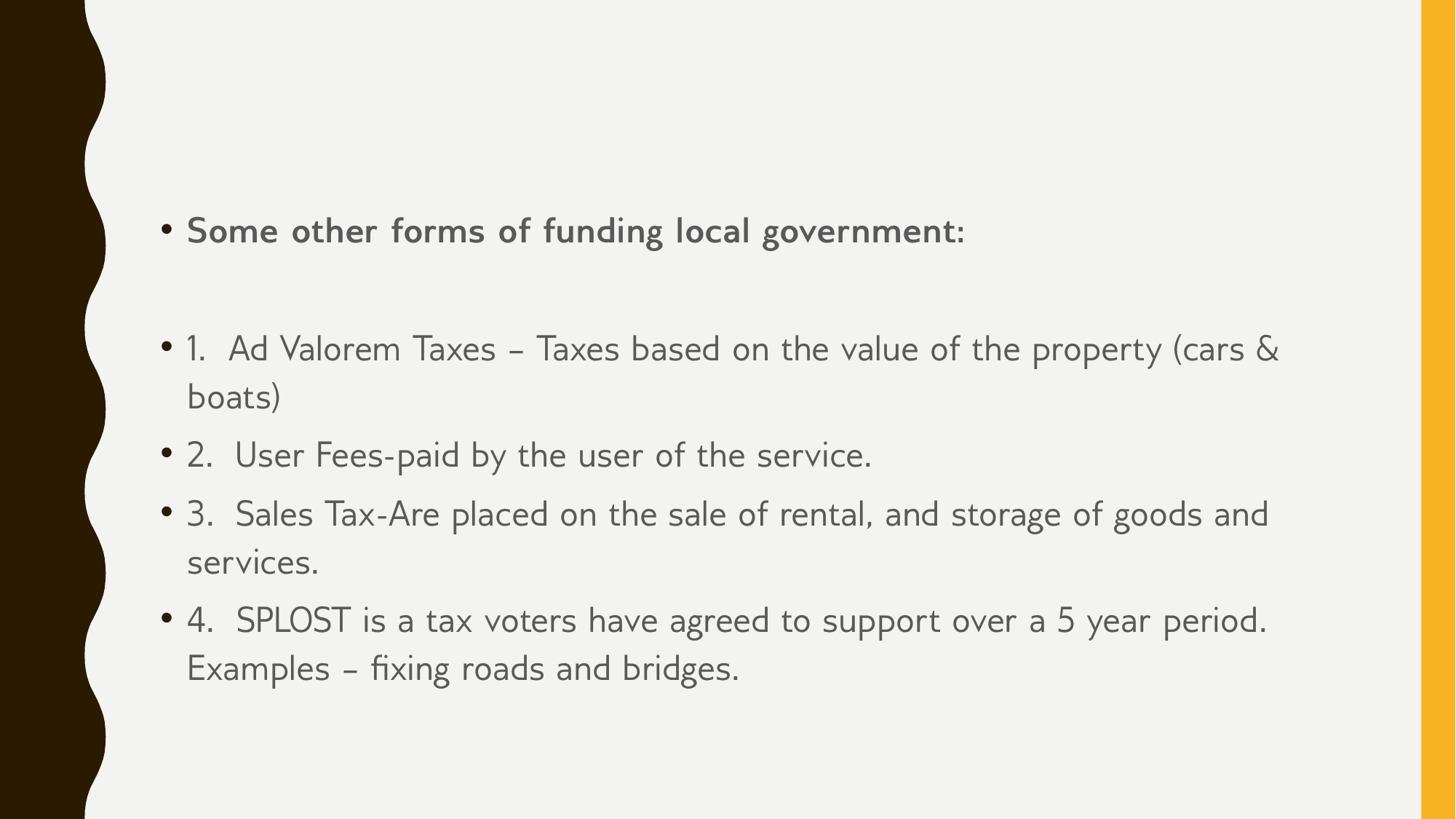

#
Some other forms of funding local government:

1.  Ad Valorem Taxes – Taxes based on the value of the property (cars & boats)
2.  User Fees-paid by the user of the service.
3.  Sales Tax-Are placed on the sale of rental, and storage of goods and services.
4.  SPLOST is a tax voters have agreed to support over a 5 year period.  Examples – fixing roads and bridges.